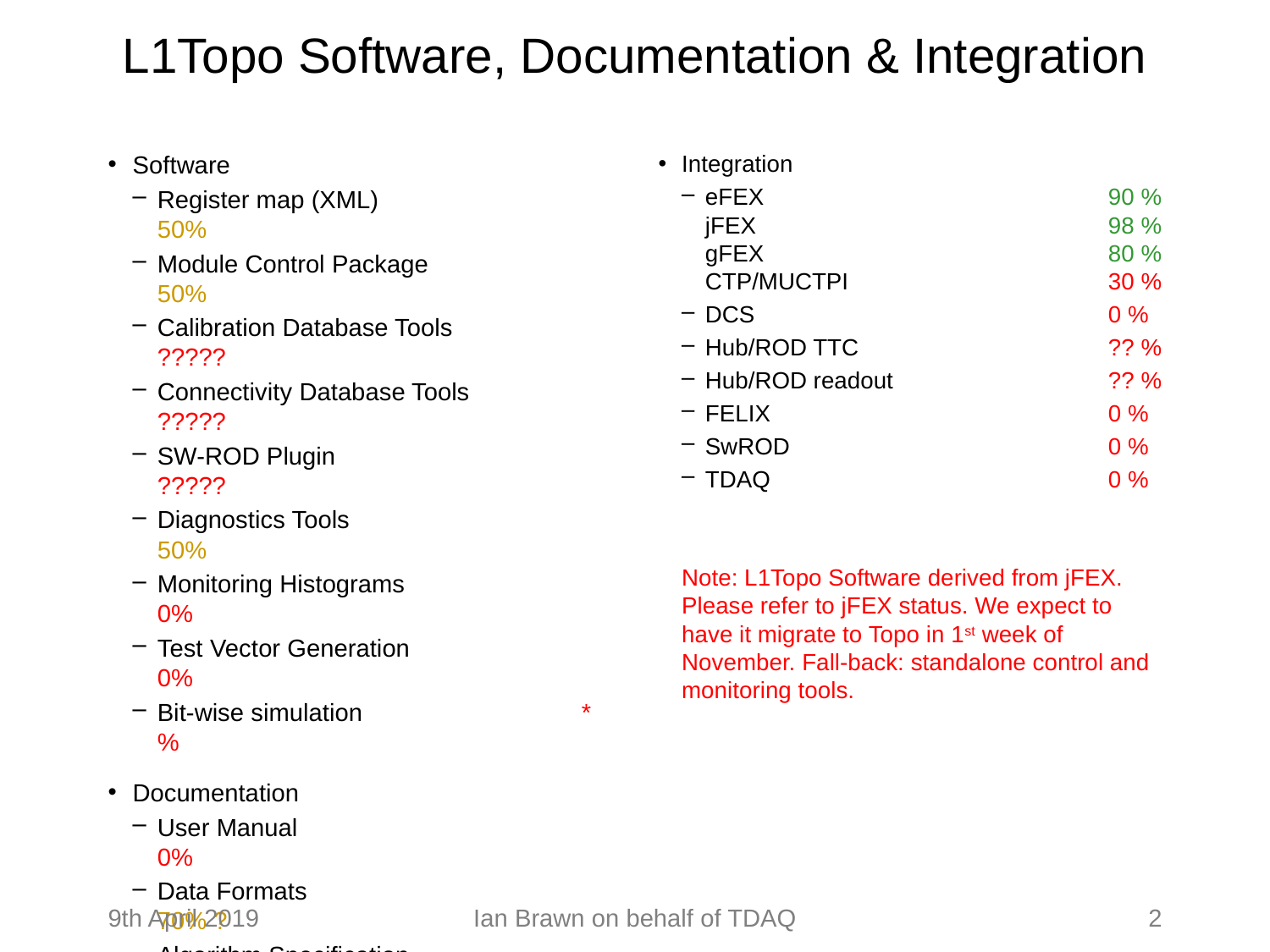

# L1Topo Software, Documentation & Integration
Software
Register map (XML)	50%
Module Control Package	50%
Calibration Database Tools	?????
Connectivity Database Tools	?????
SW-ROD Plugin	?????
Diagnostics Tools	50%
Monitoring Histograms	0%
Test Vector Generation	0%
Bit-wise simulation	* %
Documentation
User Manual	0%
Data Formats	70% ?
Algorithm Specification	80%
Integration
eFEX	90 % jFEX	98 % gFEX	80 % CTP/MUCTPI	30 %
DCS	0 %
Hub/ROD TTC	?? %
Hub/ROD readout	?? %
FELIX	0 %
SwROD	0 %
TDAQ	0 %

Note: L1Topo Software derived from jFEX. Please refer to jFEX status. We expect to have it migrate to Topo in 1st week of November. Fall-back: standalone control and monitoring tools.

9th April 2019
Ian Brawn on behalf of TDAQ
2